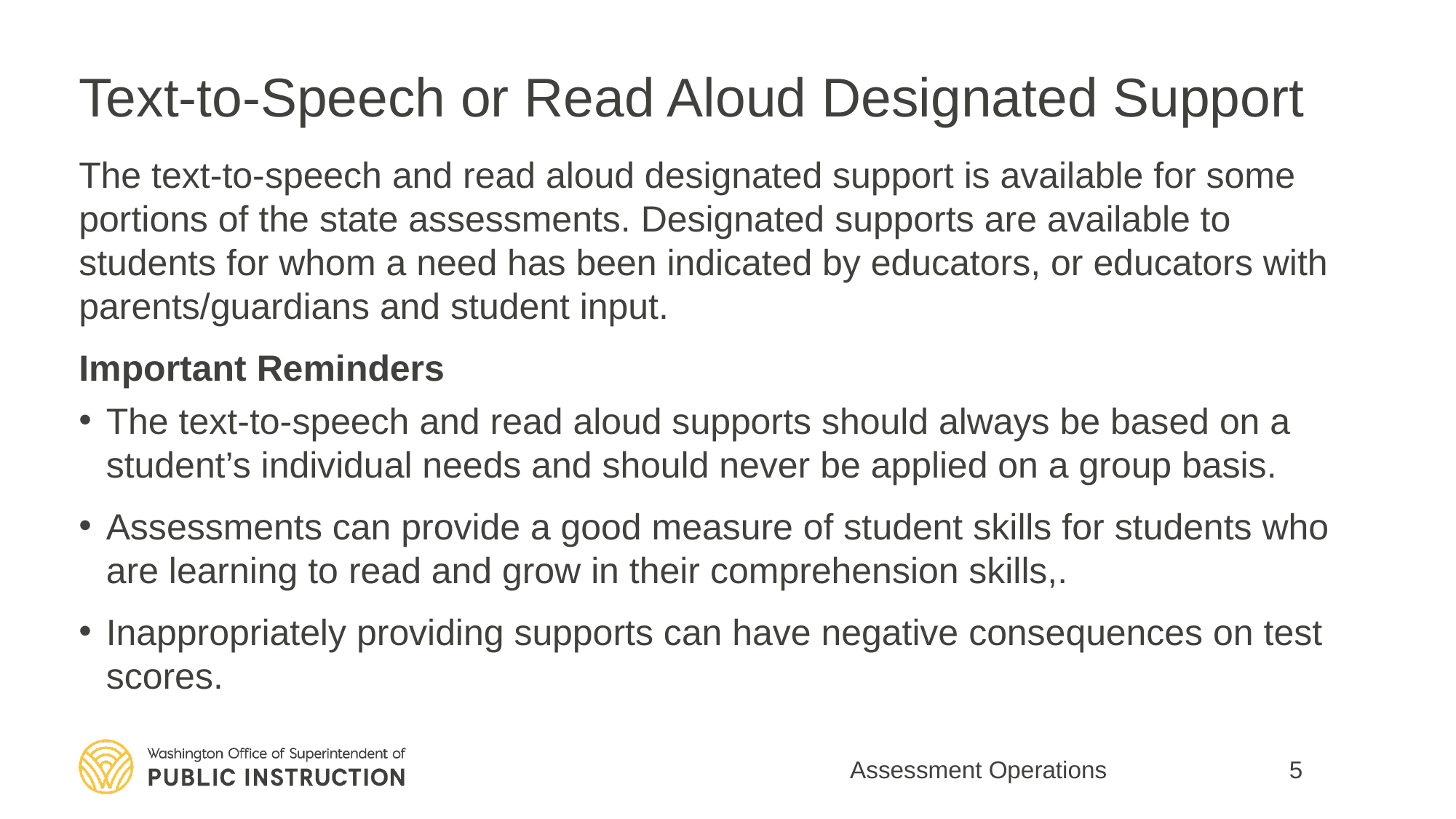

# Text-to-Speech or Read Aloud Designated Support
The text-to-speech and read aloud designated support is available for some portions of the state assessments. Designated supports are available to students for whom a need has been indicated by educators, or educators with parents/guardians and student input.
Important Reminders
The text-to-speech and read aloud supports should always be based on a student’s individual needs and should never be applied on a group basis.
Assessments can provide a good measure of student skills for students who are learning to read and grow in their comprehension skills,.
Inappropriately providing supports can have negative consequences on test scores.
Assessment Operations
5